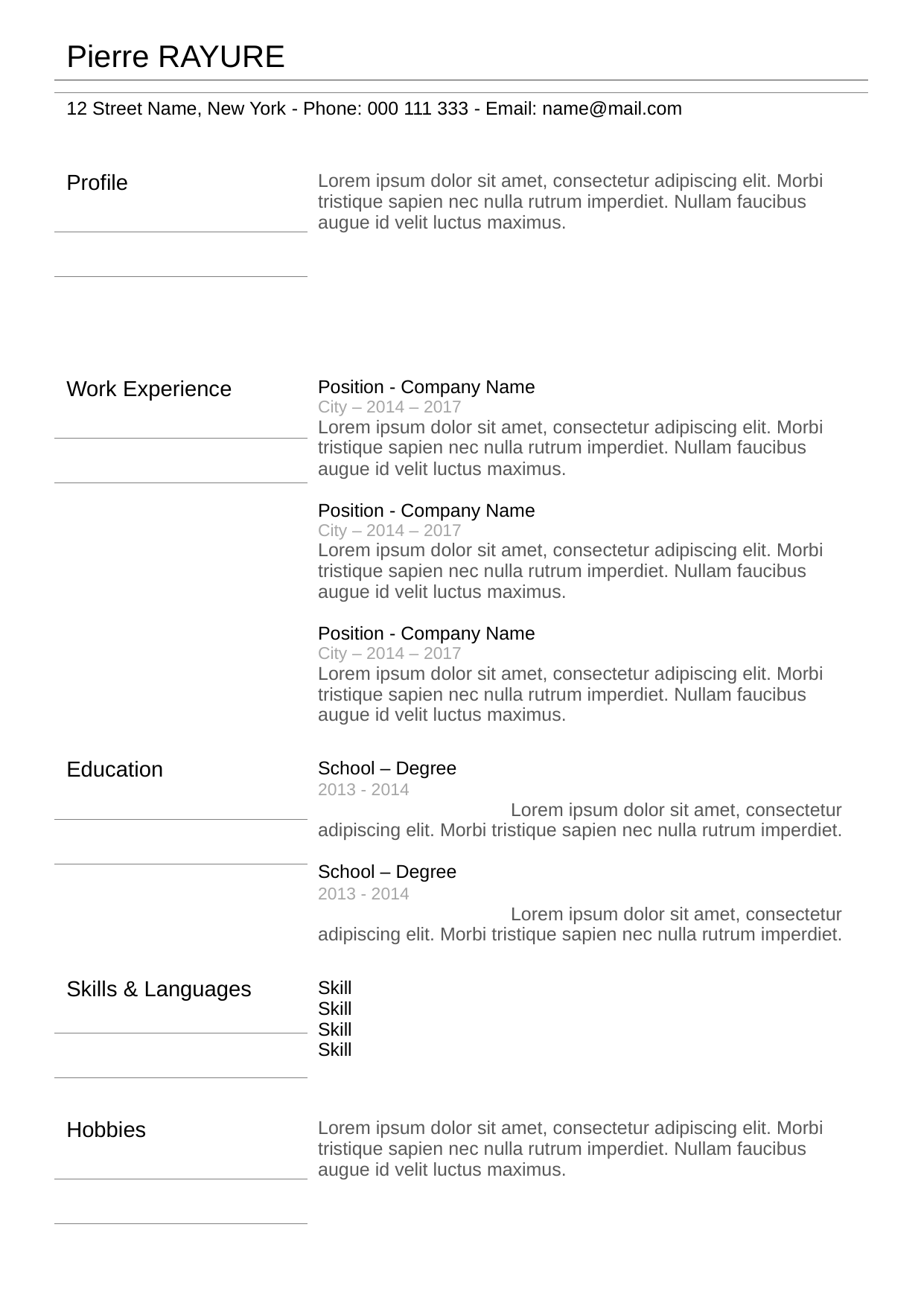

| Pierre RAYURE |
| --- |
|  |
| 12 Street Name, New York - Phone: 000 111 333 - Email: name@mail.com |
| Profile | Lorem ipsum dolor sit amet, consectetur adipiscing elit. Morbi tristique sapien nec nulla rutrum imperdiet. Nullam faucibus augue id velit luctus maximus. |
| --- | --- |
|  |  |
|  |  |
| Work Experience | Position - Company Name City – 2014 – 2017 Lorem ipsum dolor sit amet, consectetur adipiscing elit. Morbi tristique sapien nec nulla rutrum imperdiet. Nullam faucibus augue id velit luctus maximus. Position - Company Name City – 2014 – 2017 Lorem ipsum dolor sit amet, consectetur adipiscing elit. Morbi tristique sapien nec nulla rutrum imperdiet. Nullam faucibus augue id velit luctus maximus. Position - Company Name City – 2014 – 2017 Lorem ipsum dolor sit amet, consectetur adipiscing elit. Morbi tristique sapien nec nulla rutrum imperdiet. Nullam faucibus augue id velit luctus maximus. |
|  |  |
|  |  |
| Education | School – Degree 2013 - 2014 Lorem ipsum dolor sit amet, consectetur adipiscing elit. Morbi tristique sapien nec nulla rutrum imperdiet. School – Degree 2013 - 2014 Lorem ipsum dolor sit amet, consectetur adipiscing elit. Morbi tristique sapien nec nulla rutrum imperdiet. |
|  |  |
|  |  |
| Skills & Languages | Skill Skill Skill Skill |
|  |  |
|  |  |
| Hobbies | Lorem ipsum dolor sit amet, consectetur adipiscing elit. Morbi tristique sapien nec nulla rutrum imperdiet. Nullam faucibus augue id velit luctus maximus. |
|  |  |
|  |  |